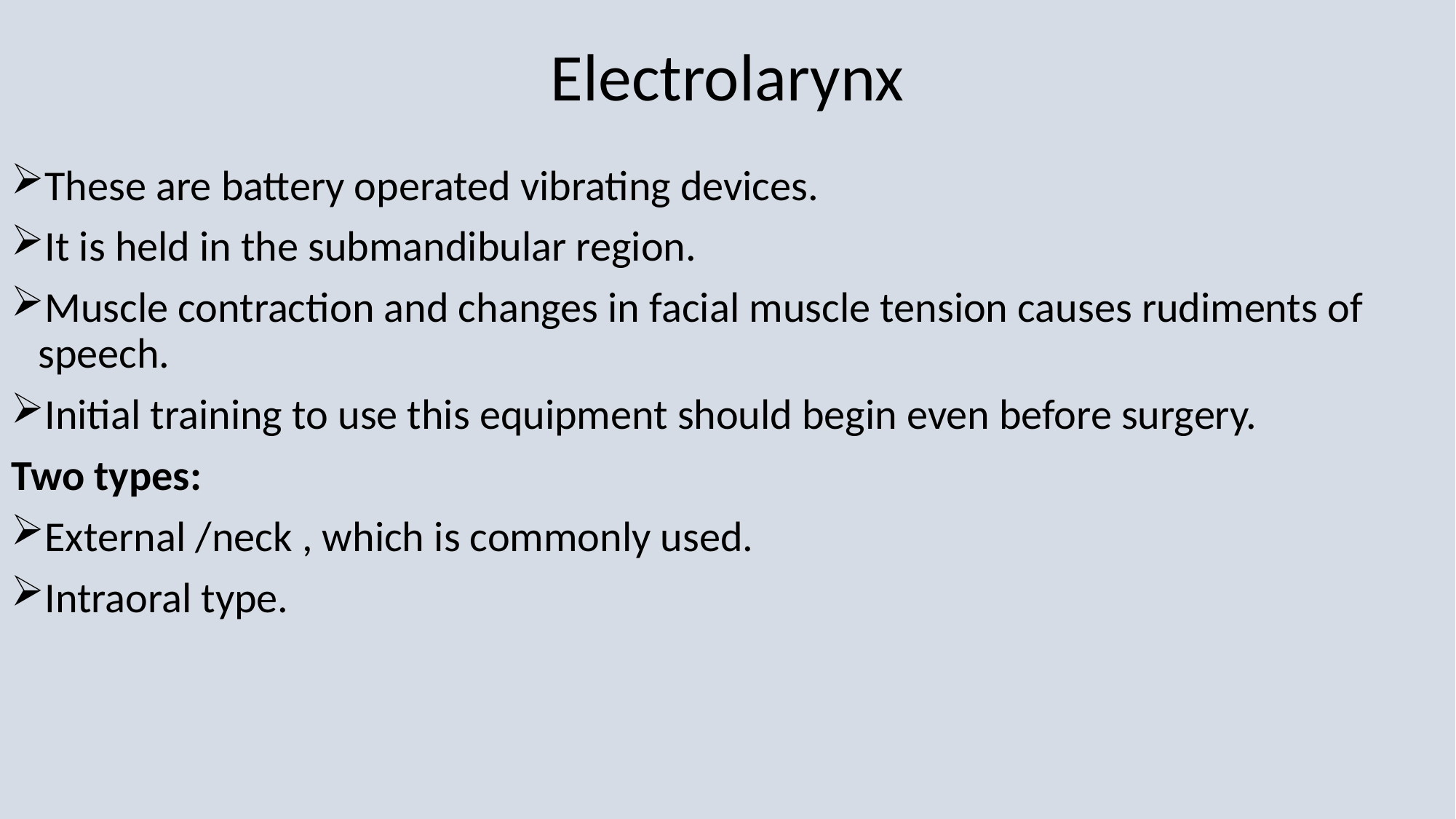

# Electrolarynx
These are battery operated vibrating devices.
It is held in the submandibular region.
Muscle contraction and changes in facial muscle tension causes rudiments of speech.
Initial training to use this equipment should begin even before surgery.
Two types:
External /neck , which is commonly used.
Intraoral type.